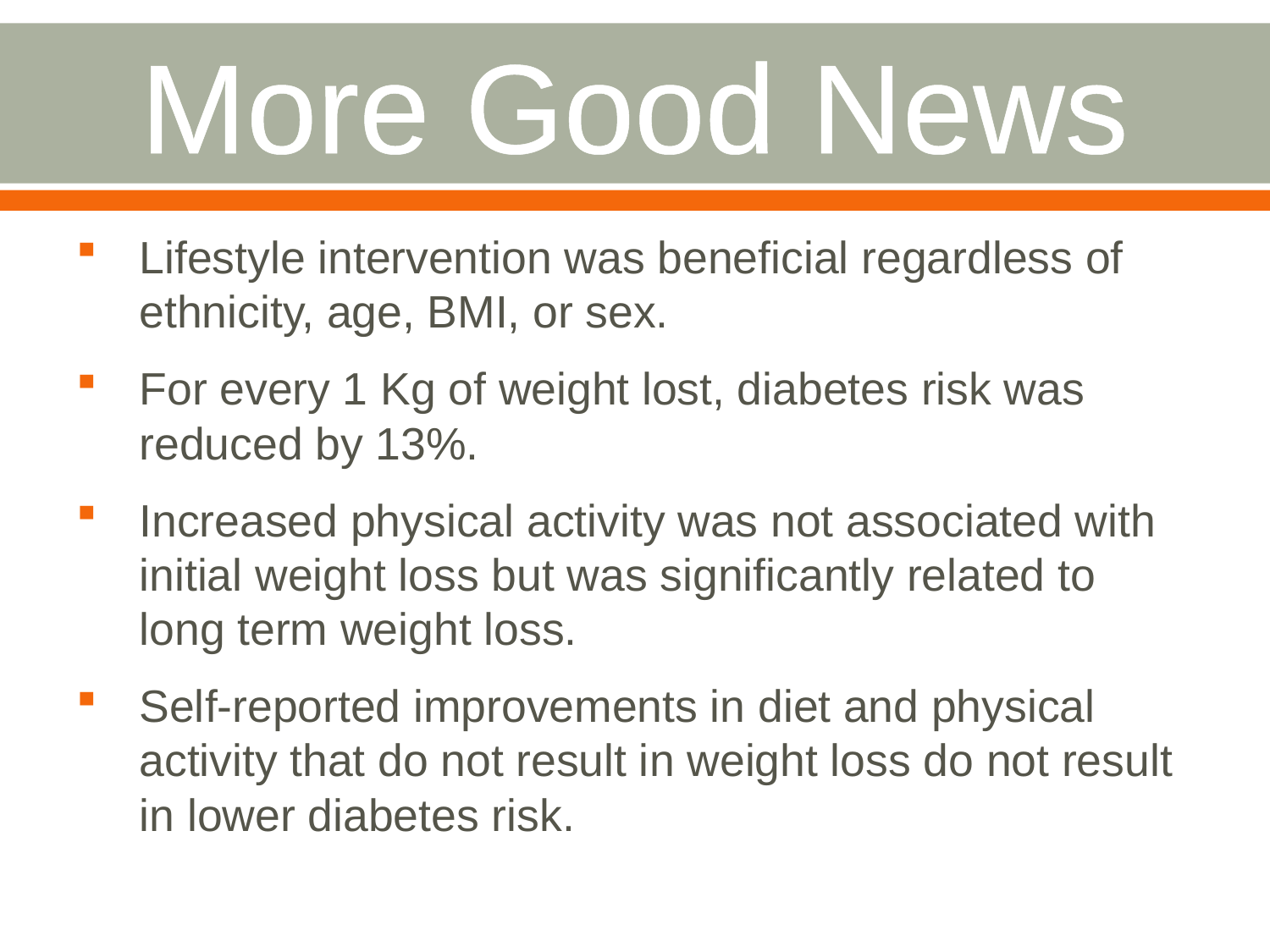

# More Good News
Lifestyle intervention was beneficial regardless of ethnicity, age, BMI, or sex.
For every 1 Kg of weight lost, diabetes risk was reduced by 13%.
Increased physical activity was not associated with initial weight loss but was significantly related to long term weight loss.
Self-reported improvements in diet and physical activity that do not result in weight loss do not result in lower diabetes risk.